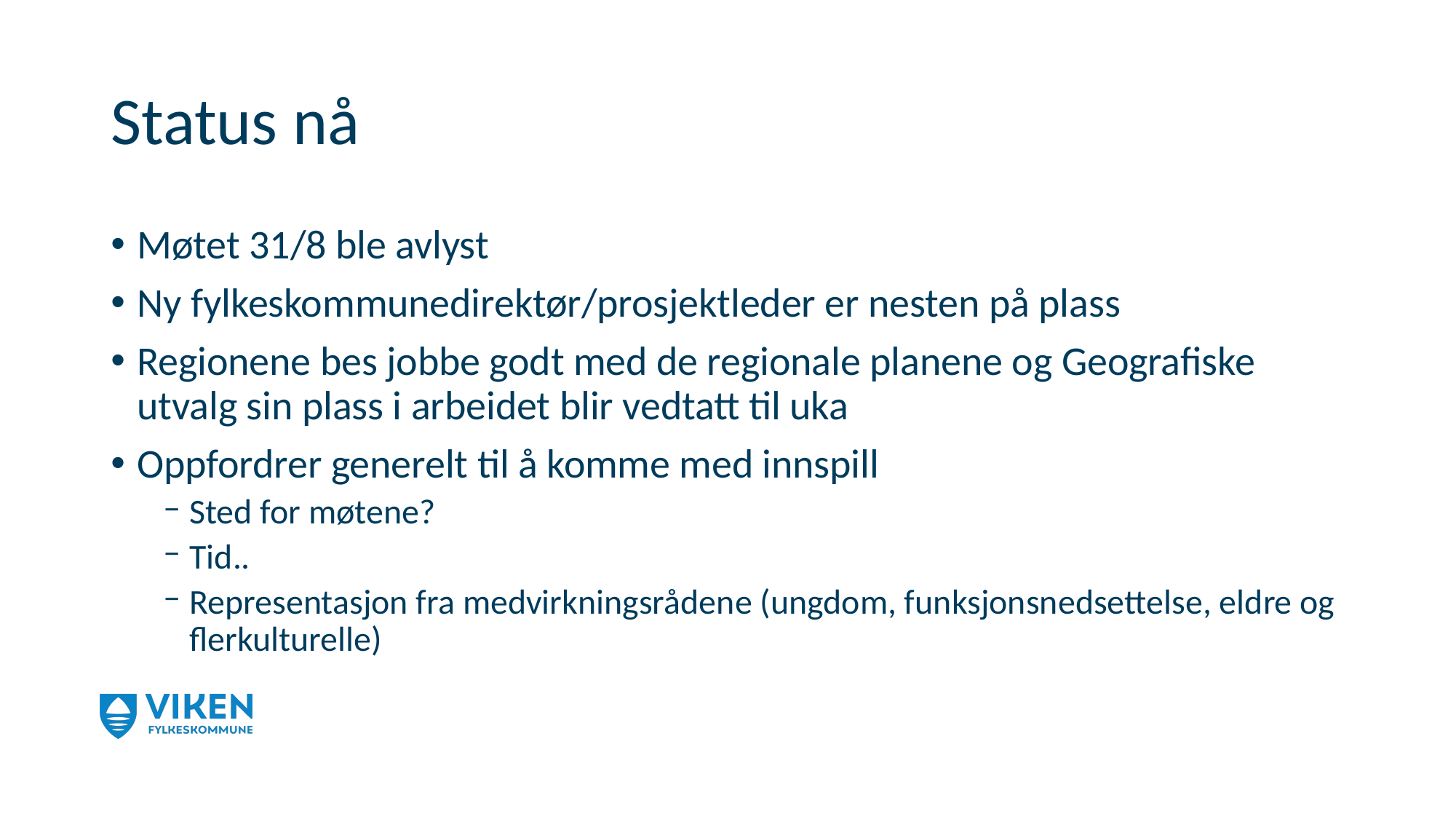

# Status nå
Møtet 31/8 ble avlyst
Ny fylkeskommunedirektør/prosjektleder er nesten på plass
Regionene bes jobbe godt med de regionale planene og Geografiske utvalg sin plass i arbeidet blir vedtatt til uka
Oppfordrer generelt til å komme med innspill
Sted for møtene?
Tid..
Representasjon fra medvirkningsrådene (ungdom, funksjonsnedsettelse, eldre og flerkulturelle)